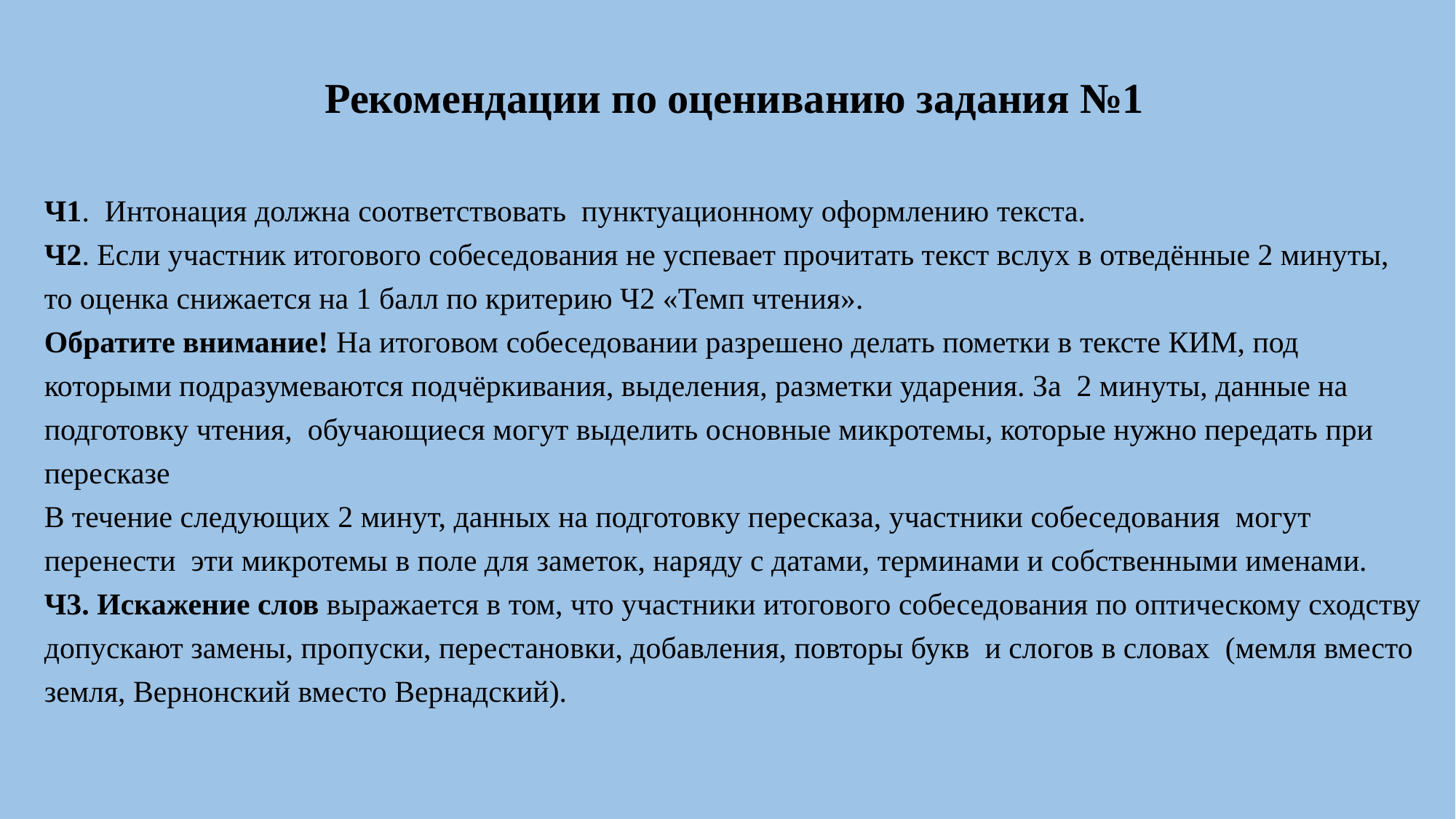

# Рекомендации по оцениванию задания №1
Ч1.  Интонация должна соответствовать  пунктуационному оформлению текста.
Ч2. Если участник итогового собеседования не успевает прочитать текст вслух в отведённые 2 минуты, то оценка снижается на 1 балл по критерию Ч2 «Темп чтения».
Обратите внимание! На итоговом собеседовании разрешено делать пометки в тексте КИМ, под которыми подразумеваются подчёркивания, выделения, разметки ударения. За  2 минуты, данные на подготовку чтения,  обучающиеся могут выделить основные микротемы, которые нужно передать при пересказе
В течение следующих 2 минут, данных на подготовку пересказа, участники собеседования  могут перенести  эти микротемы в поле для заметок, наряду с датами, терминами и собственными именами.
Ч3. Искажение слов выражается в том, что участники итогового собеседования по оптическому сходству допускают замены, пропуски, перестановки, добавления, повторы букв  и слогов в словах  (мемля вместо земля, Вернонский вместо Вернадский).